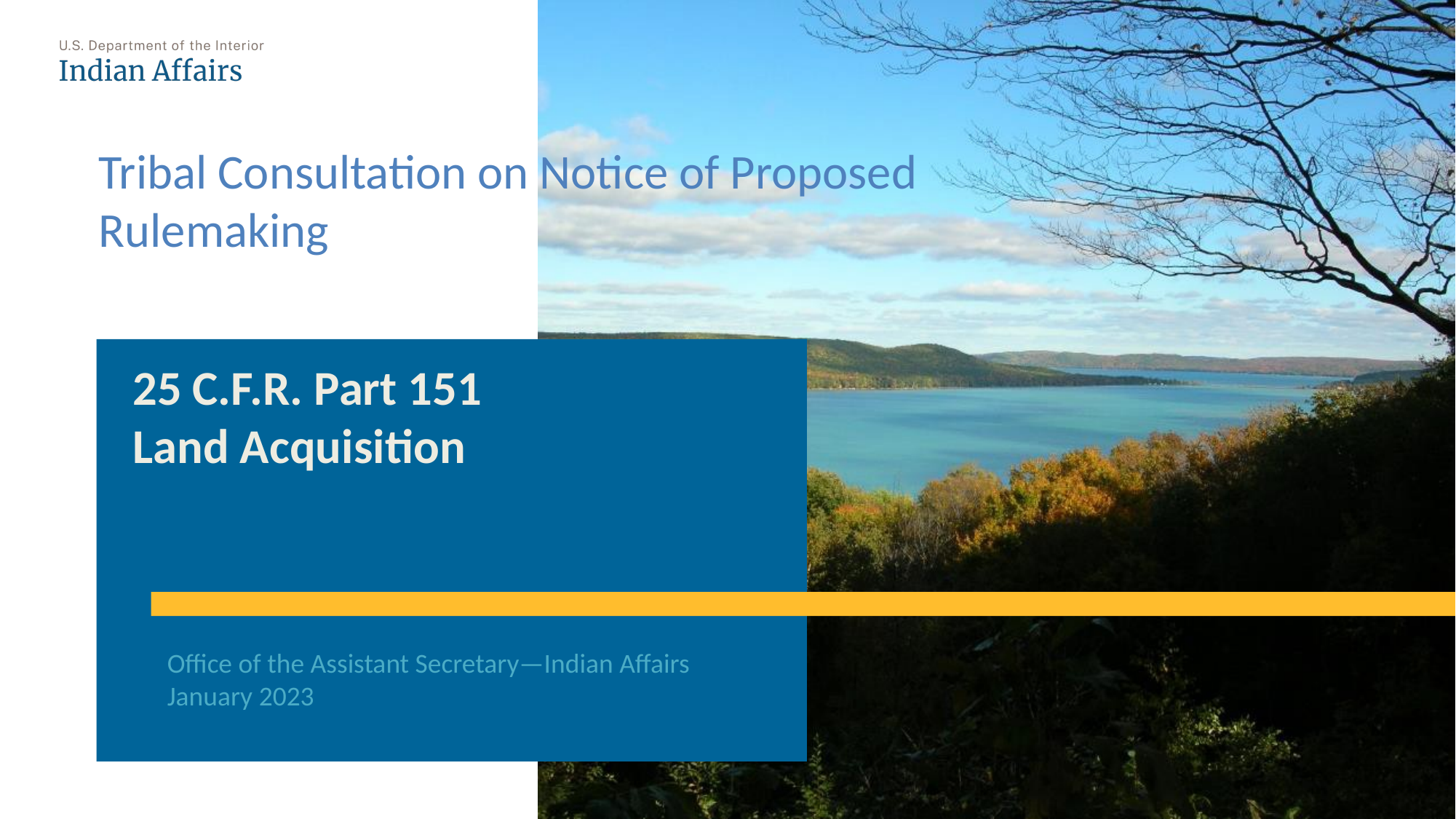

# Tribal Consultation on Notice of Proposed Rulemaking
25 C.F.R. Part 151
Land Acquisition

Office of the Assistant Secretary—Indian Affairs
January 2023